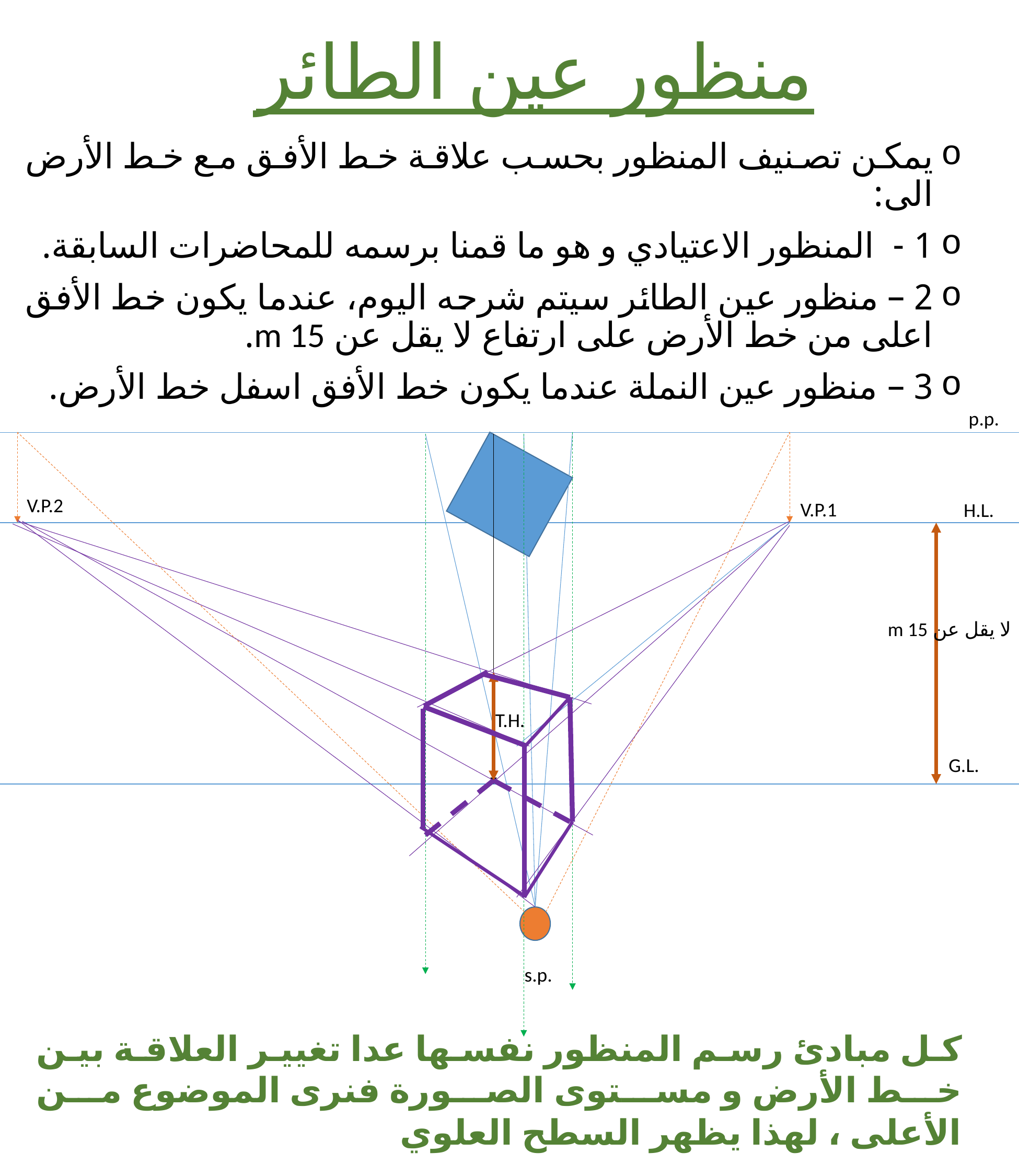

# منظور عين الطائر
يمكن تصنيف المنظور بحسب علاقة خط الأفق مع خط الأرض الى:
1 -  المنظور الاعتيادي و هو ما قمنا برسمه للمحاضرات السابقة.
2 – منظور عين الطائر سيتم شرحه اليوم، عندما يكون خط الأفق اعلى من خط الأرض على ارتفاع لا يقل عن m 15.
3 – منظور عين النملة عندما يكون خط الأفق اسفل خط الأرض.

p.p.

V.P.2
V.P.1
H.L.
لا يقل عن m 15
T.H.
G.L.

s.p.
كل مبادئ رسم المنظور نفسها عدا تغيير العلاقة بين خط الأرض و مستوى الصورة فنرى الموضوع من الأعلى ، لهذا يظهر السطح العلوي